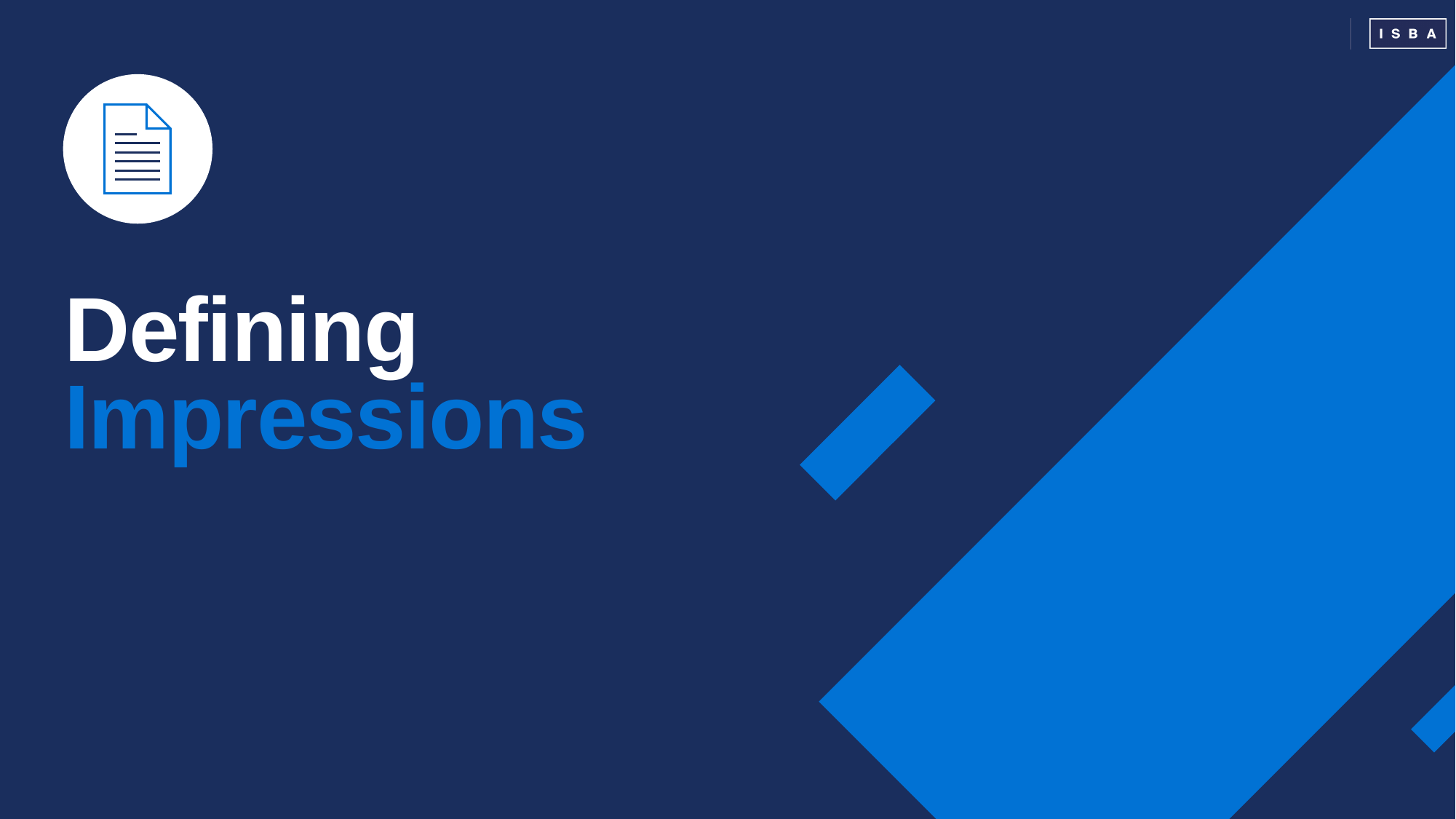

Align retail media practices with broader performance marketing benchmarks and adhere to IAB media guidelines.

# Defining Impressions